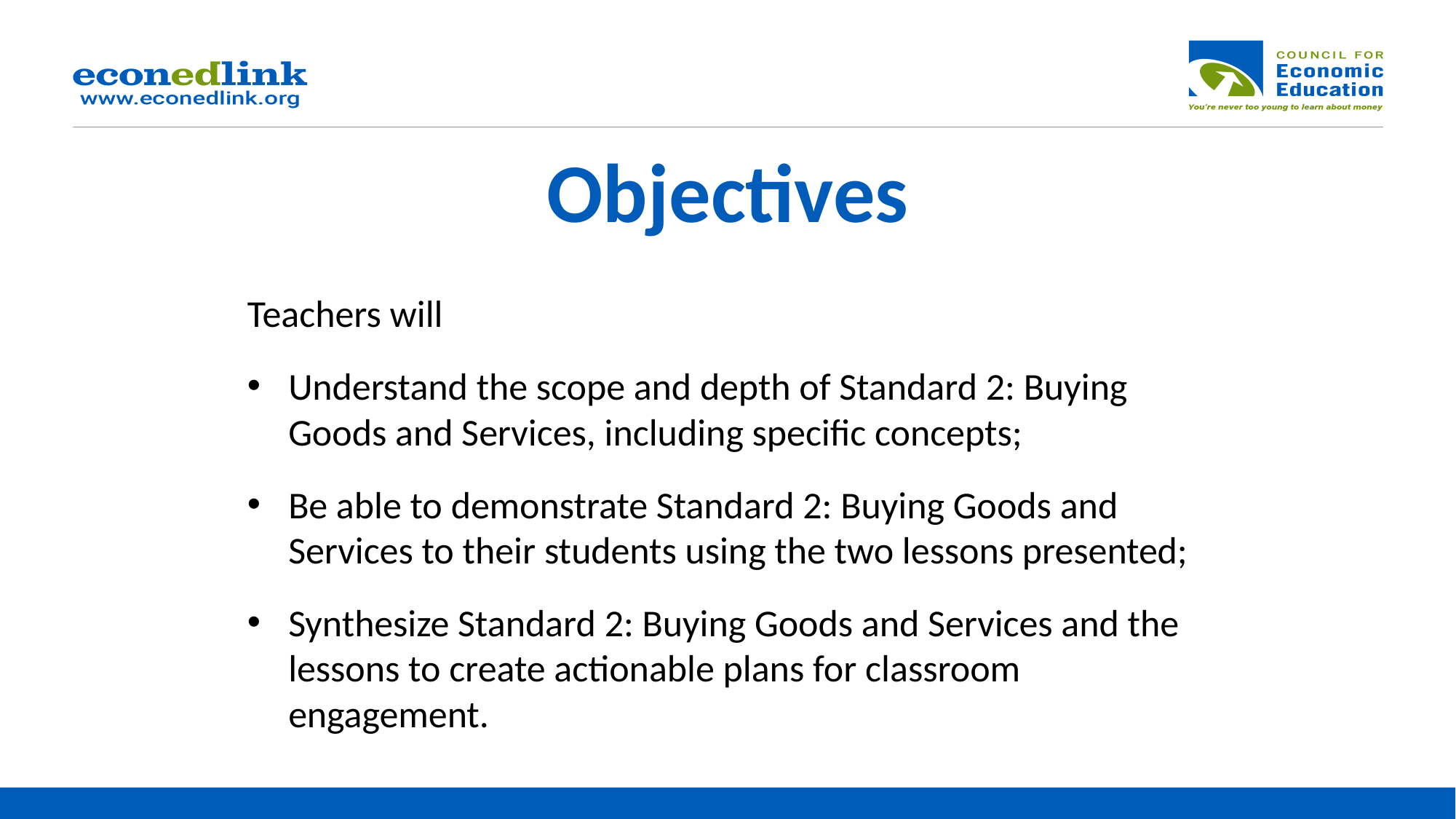

# Objectives
Teachers will
Understand the scope and depth of Standard 2: Buying Goods and Services, including specific concepts;
Be able to demonstrate Standard 2: Buying Goods and Services to their students using the two lessons presented;
Synthesize Standard 2: Buying Goods and Services and the lessons to create actionable plans for classroom engagement.